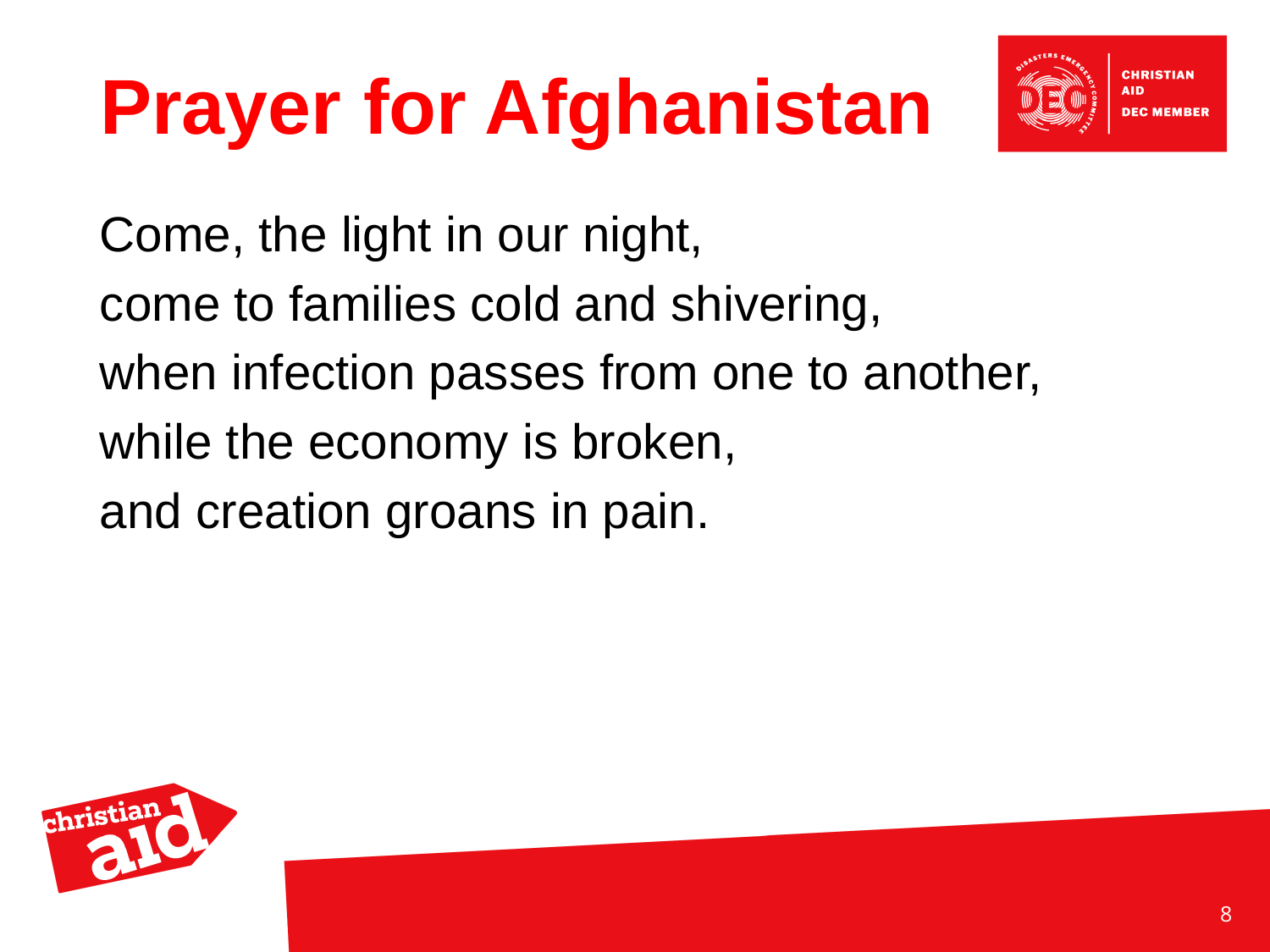

# Prayer for Afghanistan
Come, the light in our night,
come to families cold and shivering,
when infection passes from one to another,
while the economy is broken,
and creation groans in pain.
8